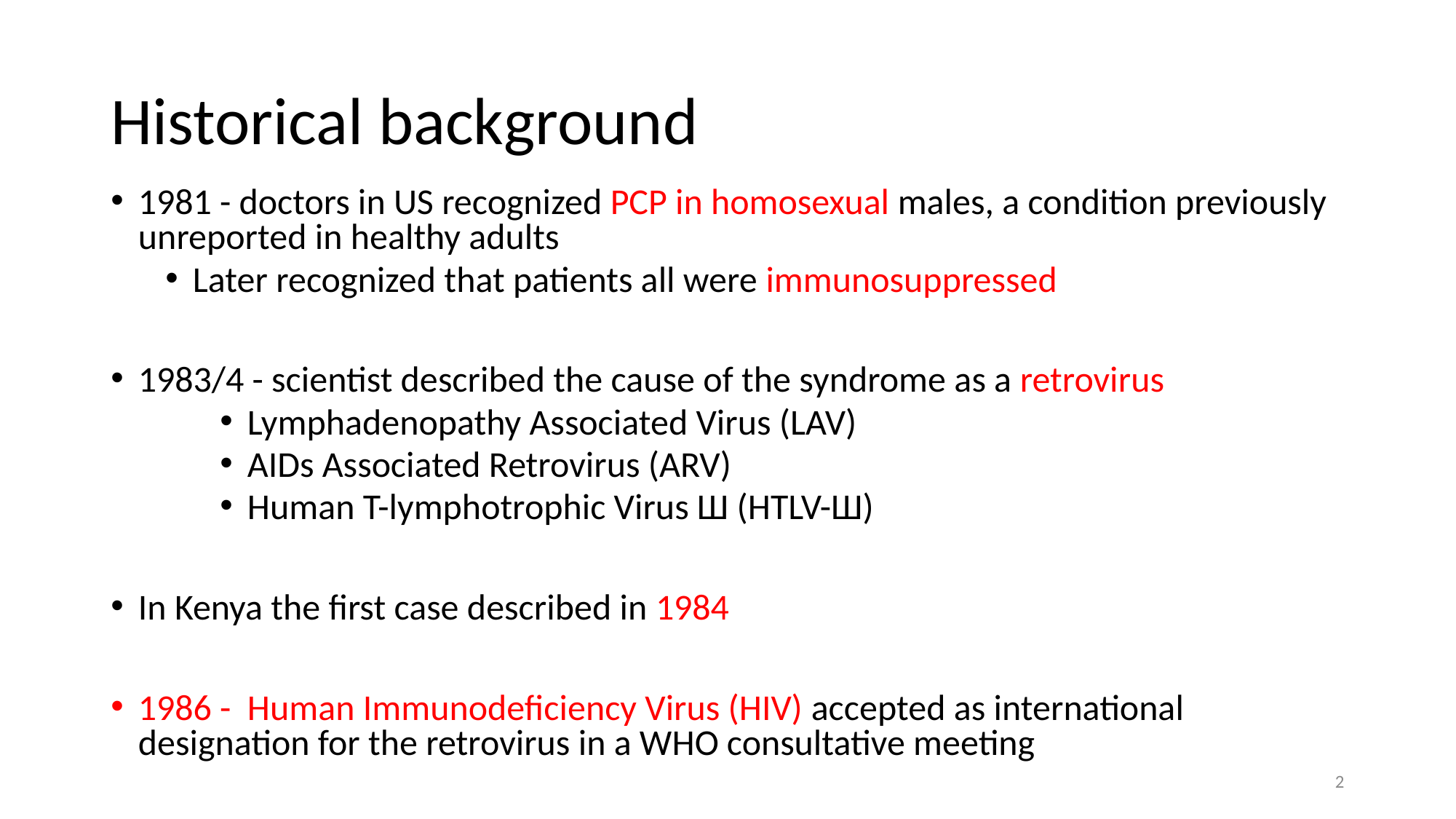

# Historical background
1981 - doctors in US recognized PCP in homosexual males, a condition previously unreported in healthy adults
Later recognized that patients all were immunosuppressed

1983/4 - scientist described the cause of the syndrome as a retrovirus
Lymphadenopathy Associated Virus (LAV)
AIDs Associated Retrovirus (ARV)
Human T-lymphotrophic Virus Ш (HTLV-Ш)

In Kenya the first case described in 1984

1986 -  Human Immunodeficiency Virus (HIV) accepted as international designation for the retrovirus in a WHO consultative meeting

2